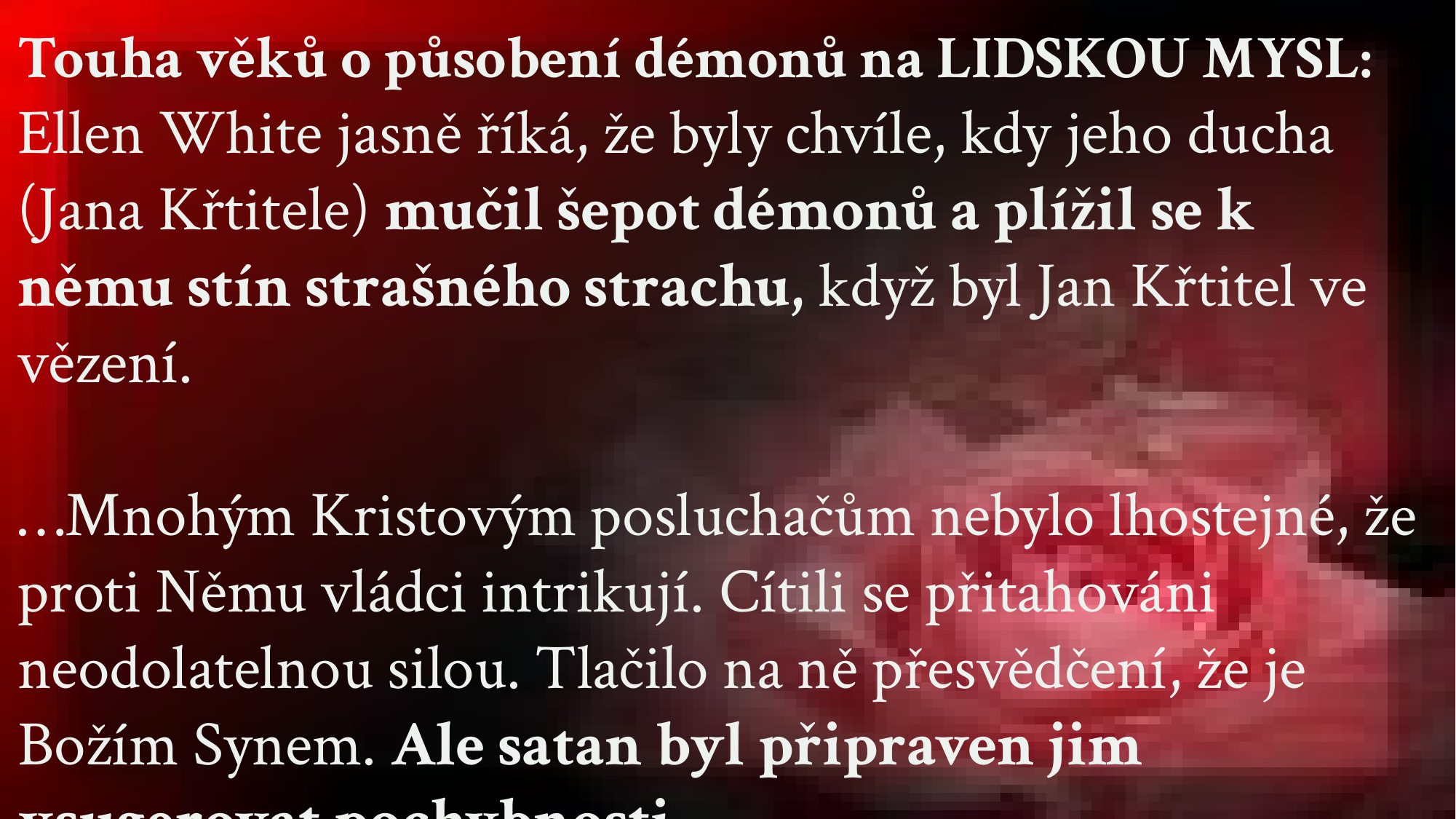

Touha věků o působení démonů na LIDSKOU MYSL:
Ellen White jasně říká, že byly chvíle, kdy jeho ducha (Jana Křtitele) mučil šepot démonů a plížil se k němu stín strašného strachu, když byl Jan Křtitel ve vězení.
…Mnohým Kristovým posluchačům nebylo lhostejné, že proti Němu vládci intrikují. Cítili se přitahováni neodolatelnou silou. Tlačilo na ně přesvědčení, že je Božím Synem. Ale satan byl připraven jim vsugerovat pochybnosti.